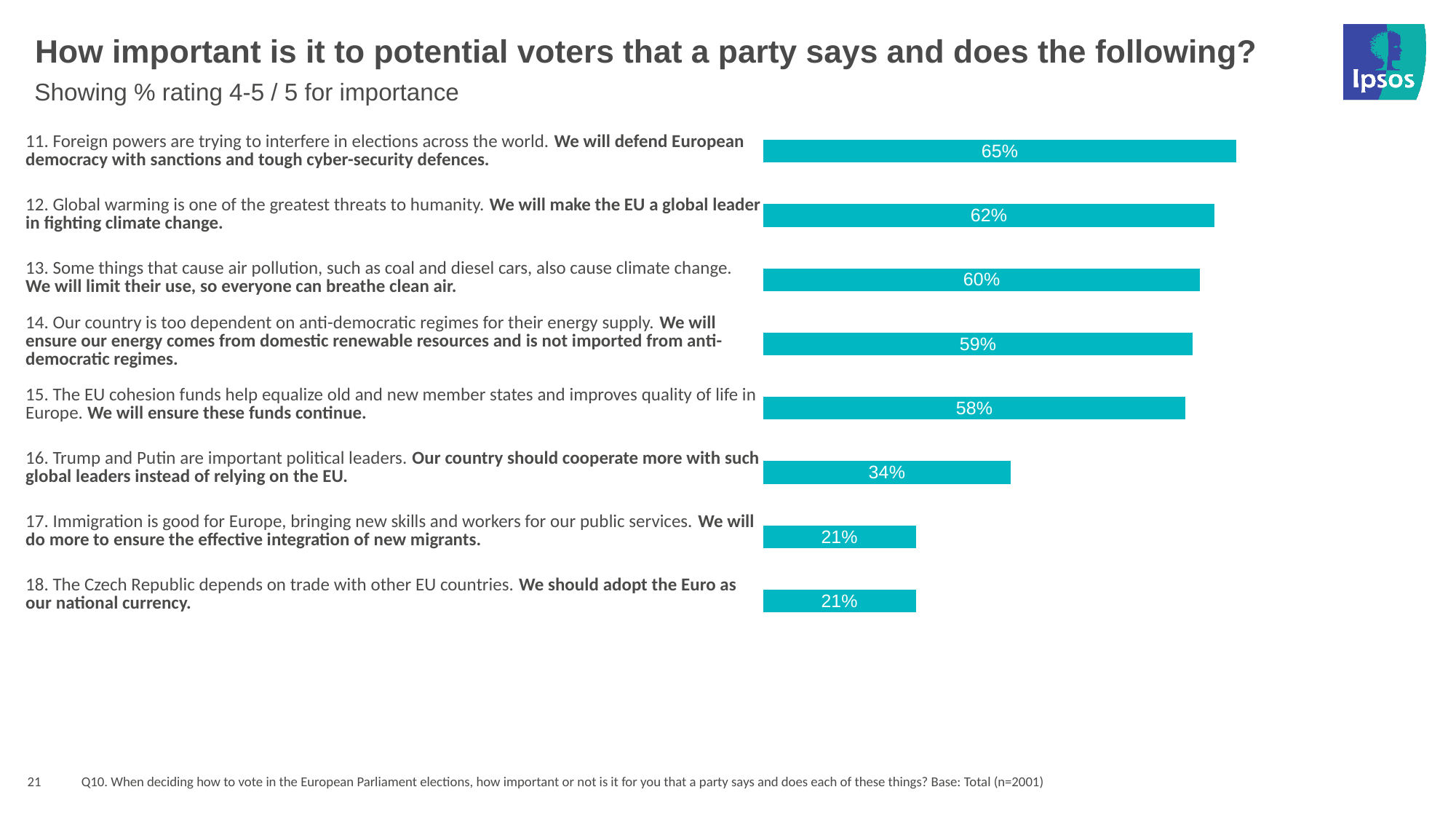

[unsupported chart]

# How important is it to potential voters that a party says and does the following?
Showing % rating 4-5 / 5 for importance

### Chart

| Category | Series 2 |
|---|---|
| Big international players such as Russia, China or the US are promoting their own agenda. The EU needs to better promote European interests | 65.0 |
| Trump and Putin are important political leaders. Our country should cooperate more with such global leaders instead of relying on the EU | 62.0 |
| Foreign powers are trying to interfere in elections across the world. We will defend European democracy with sanctions and tough cyber-security defences | 60.0 |
| Europe is under threat from extremists and populists. We will defend our democratic principles against those who seek to undermine European values | 59.0 |
| More migrants are coming into Europe. We will reduce immigration to preserve our jobs and cultures | 58.0 |
| Country lead message 3 | 34.0 |
| Country lead message 2 | 21.0 |
| Country lead message 1 | 21.0 |
| 11. Foreign powers are trying to interfere in elections across the world. We will defend European democracy with sanctions and tough cyber-security defences. |
| --- |
| 12. Global warming is one of the greatest threats to humanity. We will make the EU a global leader in fighting climate change. |
| 13. Some things that cause air pollution, such as coal and diesel cars, also cause climate change. We will limit their use, so everyone can breathe clean air. |
| 14. Our country is too dependent on anti-democratic regimes for their energy supply. We will ensure our energy comes from domestic renewable resources and is not imported from anti-democratic regimes. |
| 15. The EU cohesion funds help equalize old and new member states and improves quality of life in Europe. We will ensure these funds continue. |
| 16. Trump and Putin are important political leaders. Our country should cooperate more with such global leaders instead of relying on the EU. |
| 17. Immigration is good for Europe, bringing new skills and workers for our public services. We will do more to ensure the effective integration of new migrants. |
| 18. The Czech Republic depends on trade with other EU countries. We should adopt the Euro as our national currency. |
21
Q10. When deciding how to vote in the European Parliament elections, how important or not is it for you that a party says and does each of these things? Base: Total (n=2001)